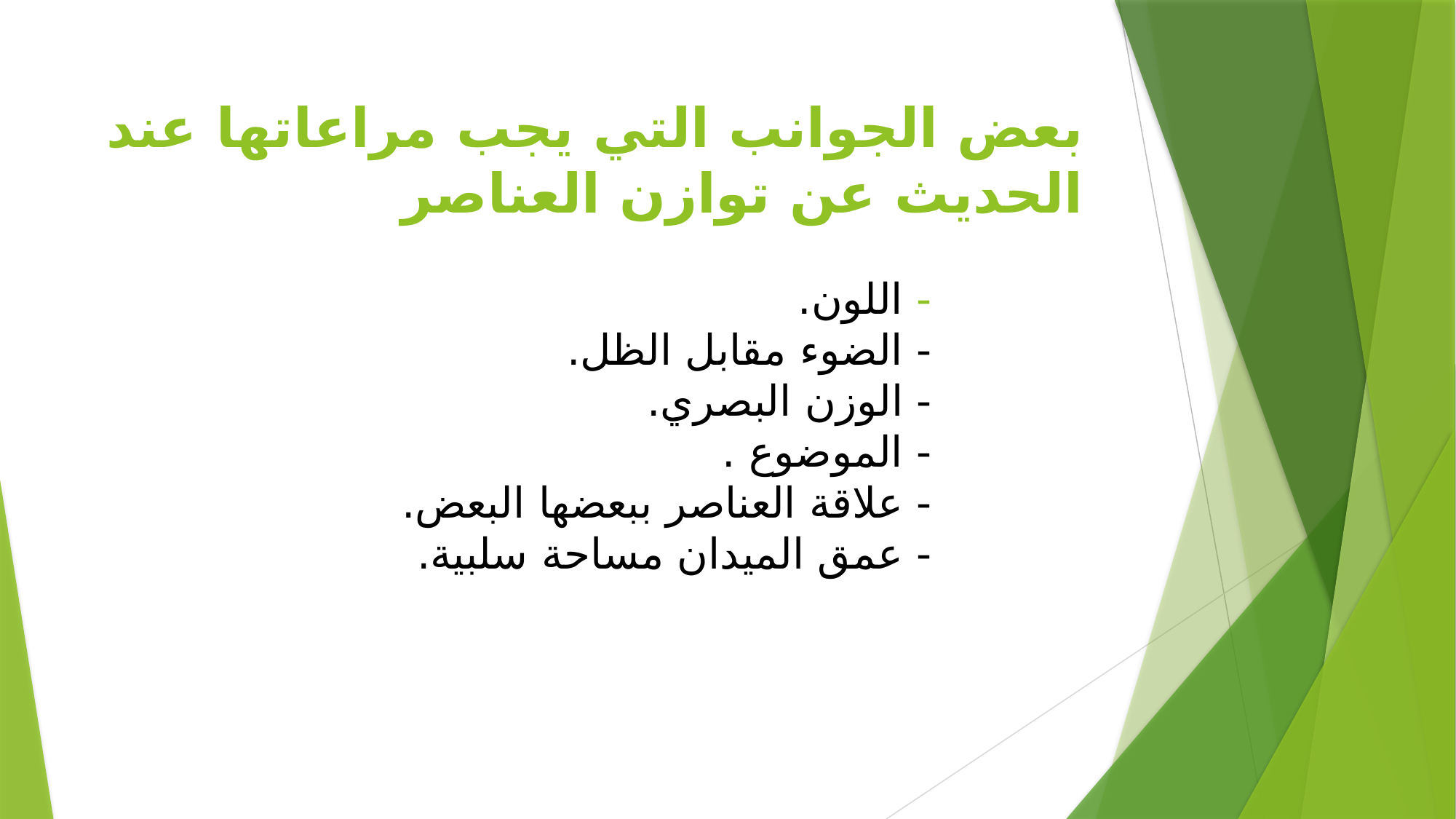

بعض الجوانب التي يجب مراعاتها عند الحديث عن توازن العناصر
- اللون.
- الضوء مقابل الظل.
- الوزن البصري.
- الموضوع .
- علاقة العناصر ببعضها البعض.
- عمق الميدان مساحة سلبية.